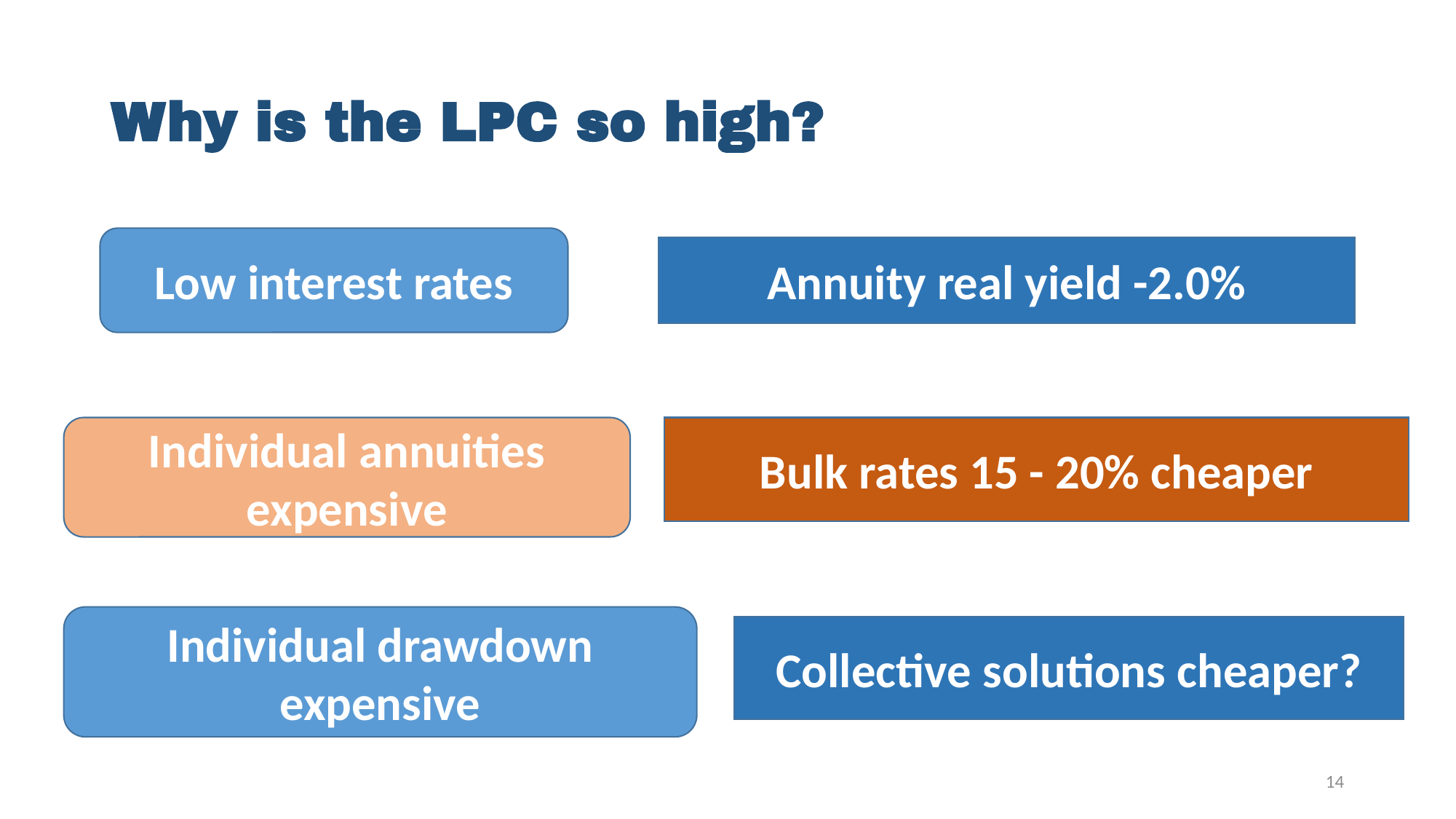

# Why is the LPC so high?
Low interest rates
Annuity real yield -2.0%
Individual annuities expensive
Bulk rates 15 - 20% cheaper
Individual drawdown expensive
Collective solutions cheaper?
14